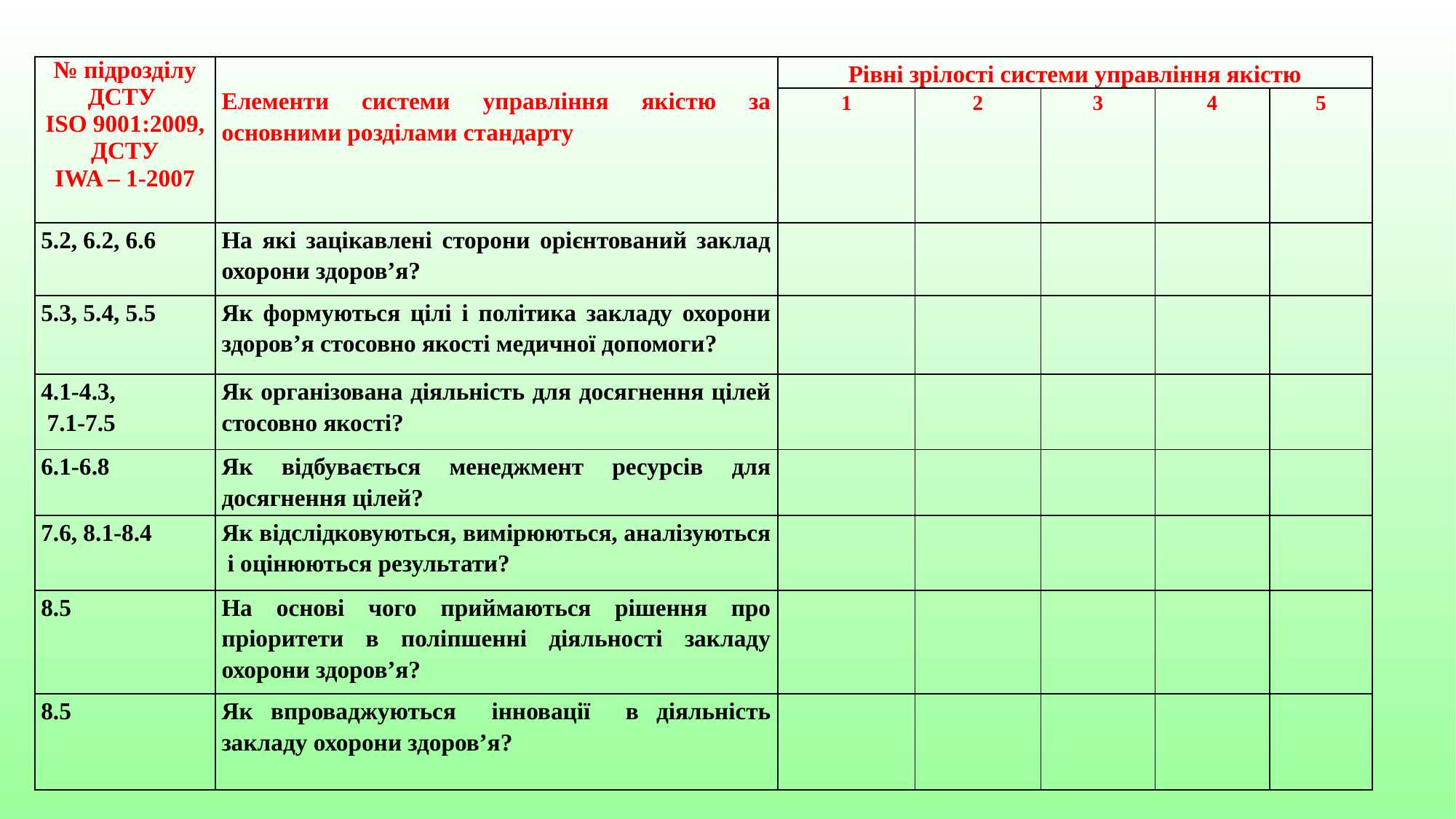

| № підрозділу ДСТУ ISO 9001:2009, ДСТУ IWA – 1-2007 | Елементи системи управління якістю за основними розділами стандарту | Рівні зрілості системи управління якістю |  |  |  |  |
| --- | --- | --- | --- | --- | --- | --- |
|  |  | 1 | 2 | 3 | 4 | 5 |
| 5.2, 6.2, 6.6 | На які зацікавлені сторони орієнтований заклад охорони здоров’я? |  |  |  |  |  |
| 5.3, 5.4, 5.5 | Як формуються цілі і політика закладу охорони здоров’я стосовно якості медичної допомоги? |  |  |  |  |  |
| 4.1-4.3, 7.1-7.5 | Як організована діяльність для досягнення цілей стосовно якості? |  |  |  |  |  |
| 6.1-6.8 | Як відбувається менеджмент ресурсів для досягнення цілей? |  |  |  |  |  |
| 7.6, 8.1-8.4 | Як відслідковуються, вимірюються, аналізуються і оцінюються результати? |  |  |  |  |  |
| 8.5 | На основі чого приймаються рішення про пріоритети в поліпшенні діяльності закладу охорони здоров’я? |  |  |  |  |  |
| 8.5 | Як впроваджуються інновації в діяльність закладу охорони здоров’я? |  |  |  |  |  |